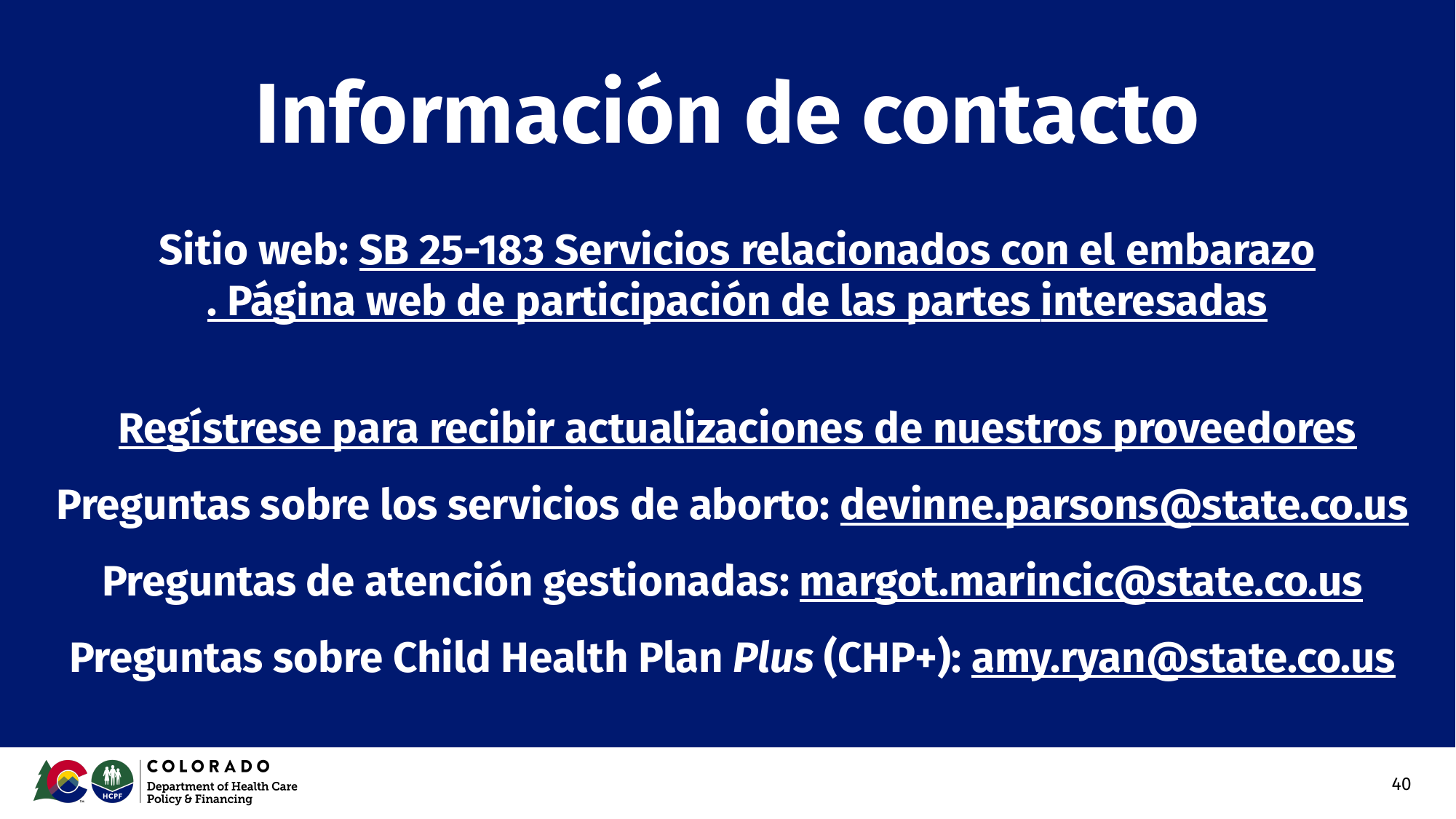

# Información de contacto
Sitio web: SB 25-183 Servicios relacionados con el embarazo. Página web de participación de las partes interesadas

Regístrese para recibir actualizaciones de nuestros proveedores
Preguntas sobre los servicios de aborto: devinne.parsons@state.co.us
Preguntas de atención gestionadas: margot.marincic@state.co.us
Preguntas sobre Child Health Plan Plus (CHP+): amy.ryan@state.co.us

40